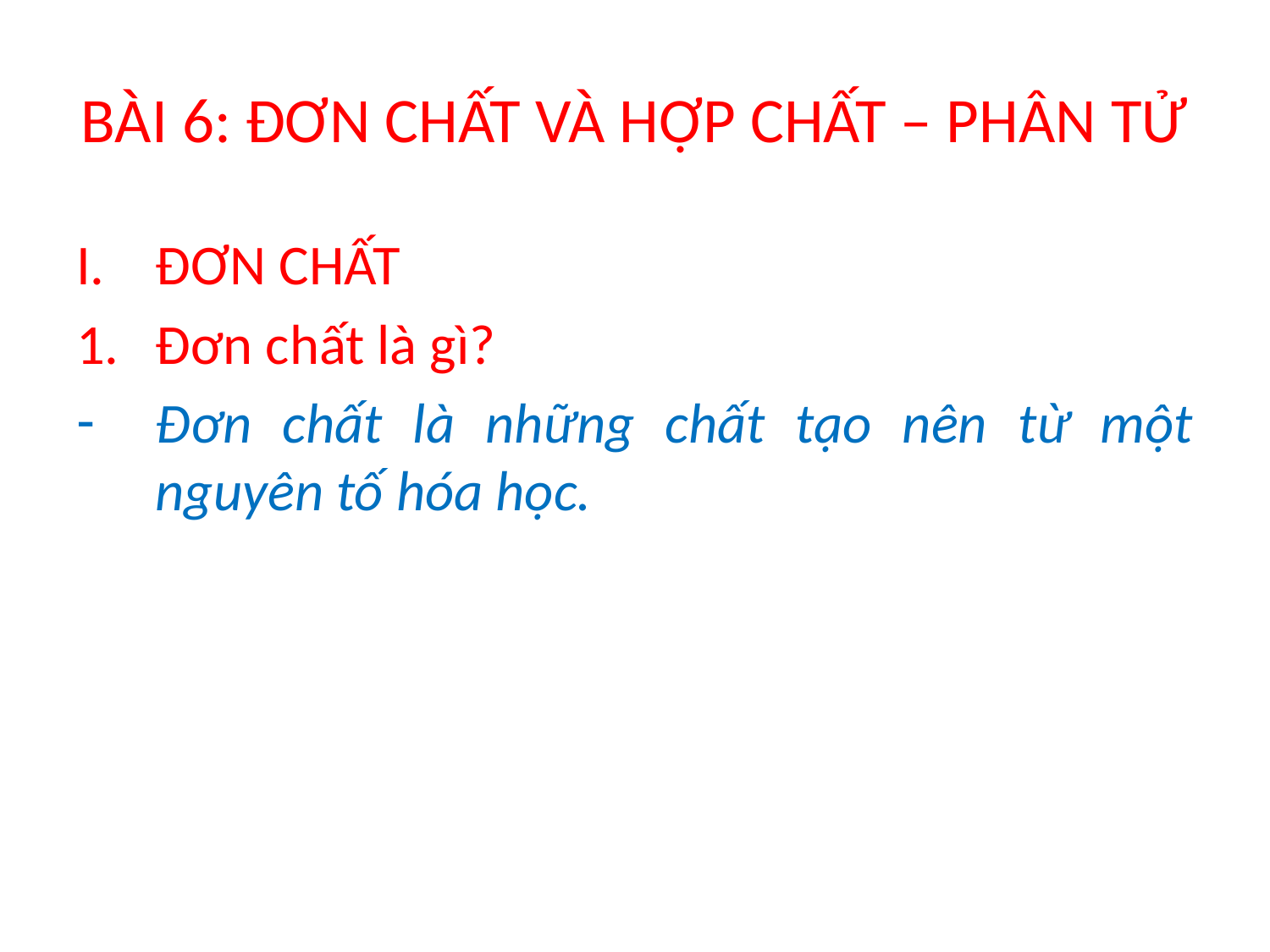

# BÀI 6: ĐƠN CHẤT VÀ HỢP CHẤT – PHÂN TỬ
ĐƠN CHẤT
Đơn chất là gì?
Đơn chất là những chất tạo nên từ một nguyên tố hóa học.